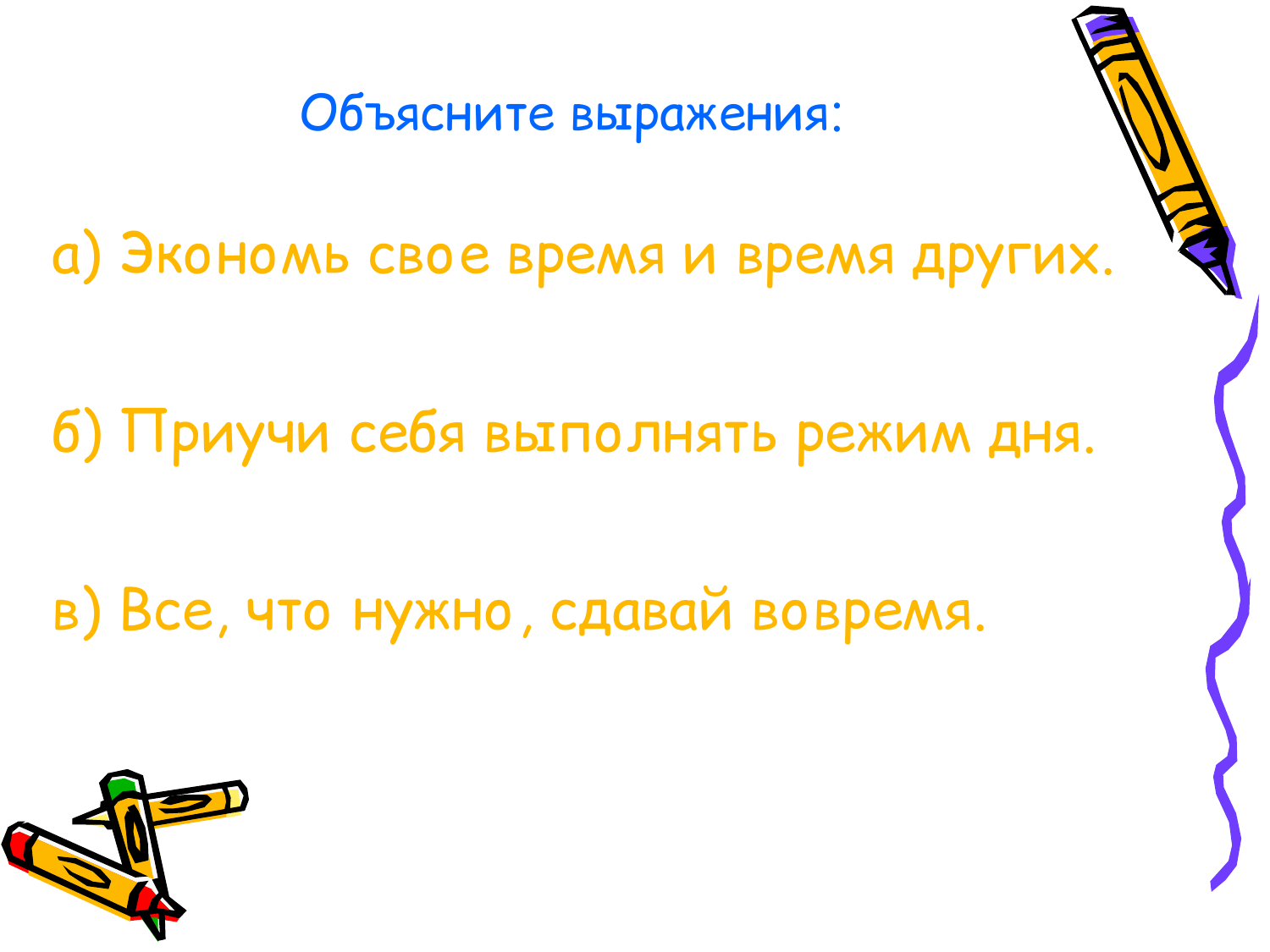

# Объясните выражения:
а) Экономь свое время и время других.

б) Приучи себя выполнять режим дня.

в) Все, что нужно, сдавай вовремя.